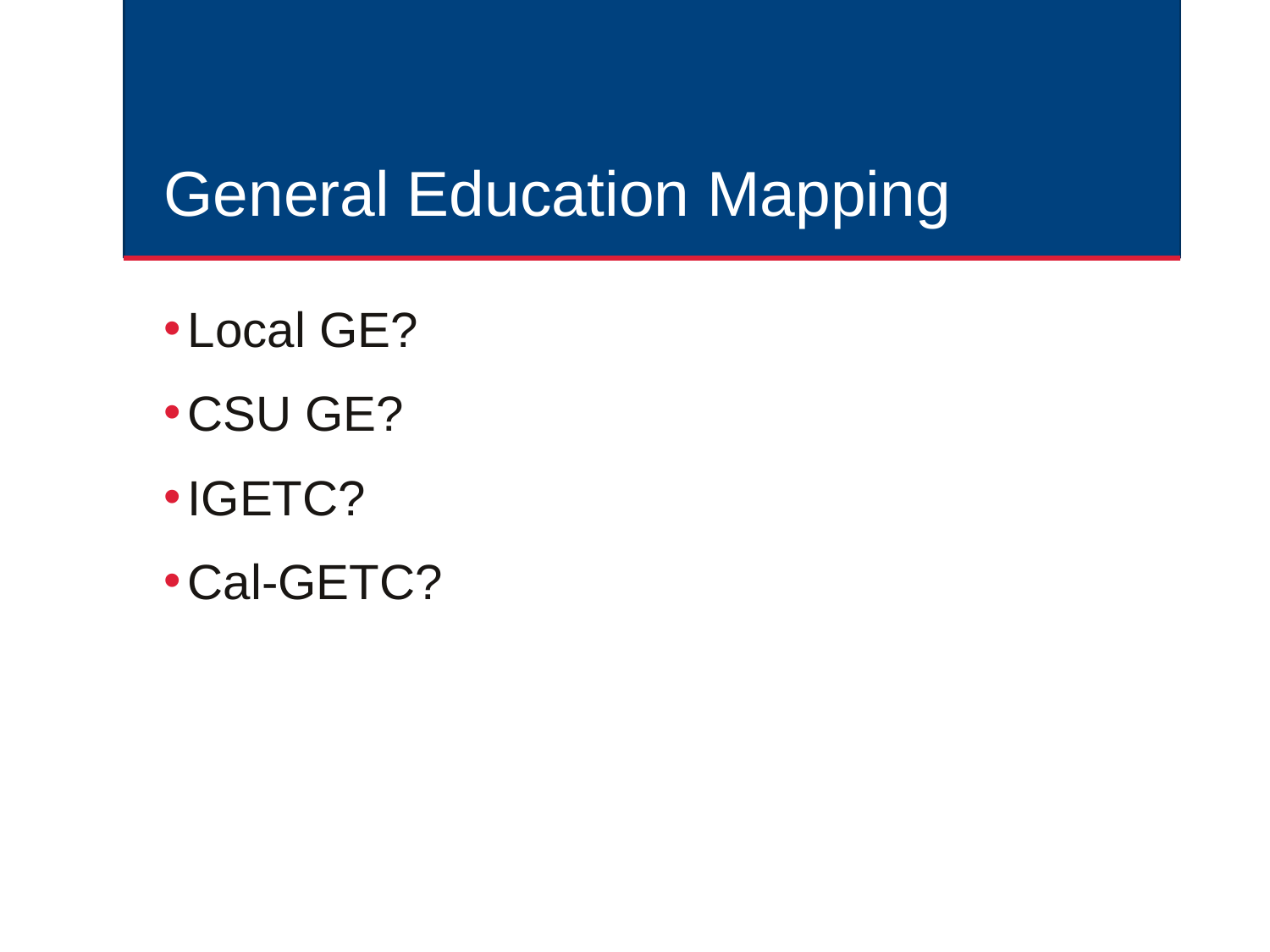

# General Education Mapping
Local GE?
CSU GE?
IGETC?
Cal-GETC?